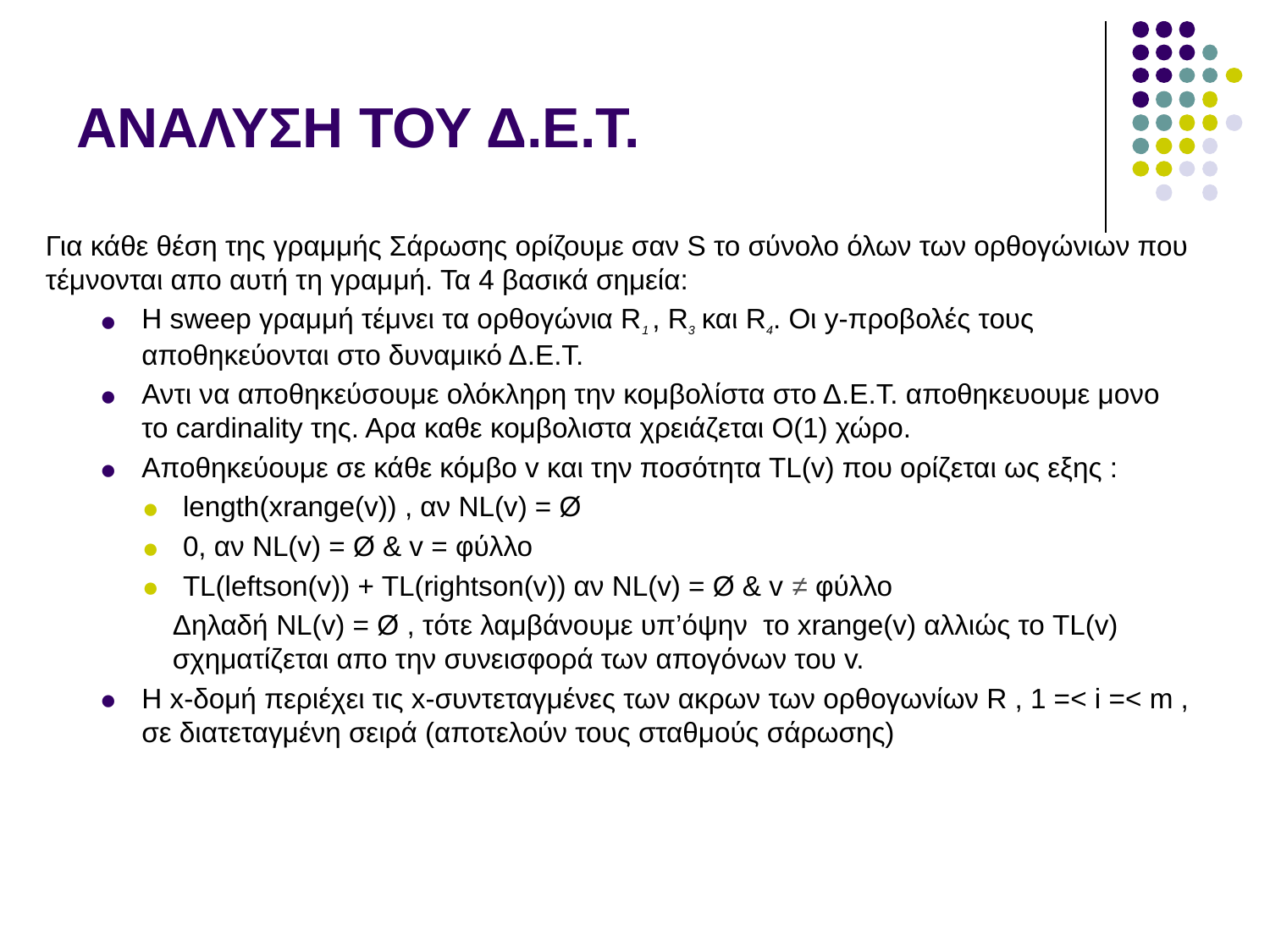

# ΑΝΑΛΥΣΗ ΤΟΥ Δ.Ε.Τ.

Για κάθε θέση της γραμμής Σάρωσης ορίζουμε σαν S το σύνολο όλων των ορθογώνιων που τέμνονται απο αυτή τη γραμμή. Τα 4 βασικά σημεία:
Η sweep γραμμή τέμνει τα ορθογώνια R1 , R3  και R4. Οι y-προβολές τους αποθηκεύονται στο δυναμικό Δ.Ε.Τ.
Αντι να αποθηκεύσουμε ολόκληρη την κομβολίστα στο Δ.Ε.Τ. αποθηκευουμε μονο το cardinality της. Αρα καθε κομβολιστα χρειάζεται Ο(1) χώρο.
Αποθηκεύουμε σε κάθε κόμβο v και την ποσότητα TL(v) που ορίζεται ως εξης :
length(xrange(v)) , αν NL(v) = Ø
0, αν NL(v) = Ø & v = φύλλο
TL(leftson(v)) + TL(rightson(v)) αν NL(v) = Ø & v ≠ φύλλο
Δηλαδή NL(v) = Ø , τότε λαμβάνουμε υπ’όψην  το xrange(v) αλλιώς το TL(v)   σχηματίζεται απο την συνεισφορά των απογόνων του v.
Η x-δομή περιέχει τις x-συντεταγμένες των ακρων των ορθογωνίων R , 1 =< i =< m , σε διατεταγμένη σειρά (αποτελούν τους σταθμούς σάρωσης)